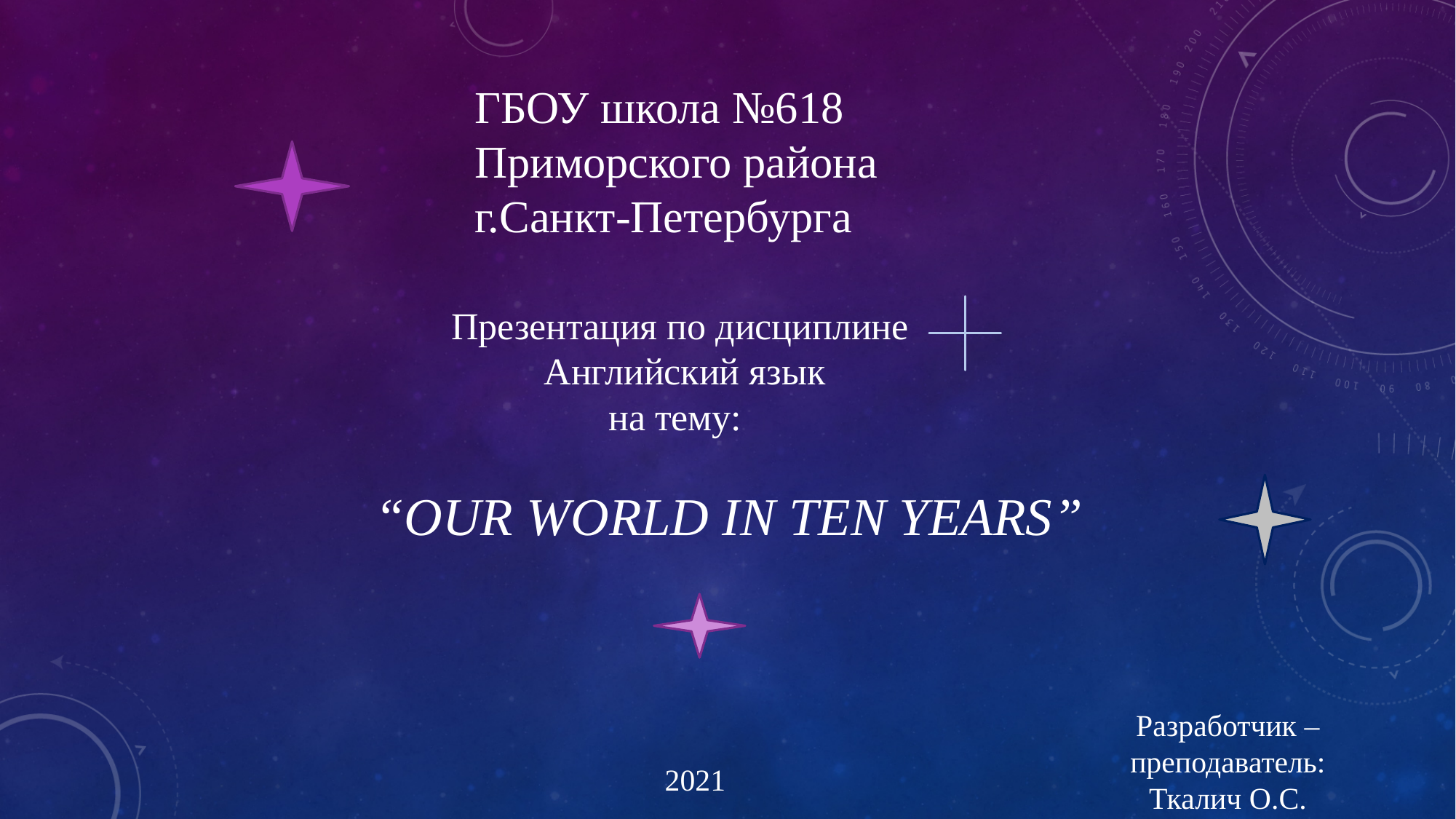

ГБОУ школа №618
Приморского района
г.Санкт-Петербурга

Презентация по дисциплине
 Английский язык
на тему:

# “Our world in ten years”

Разработчик –преподаватель:
Ткалич О.С.
2021